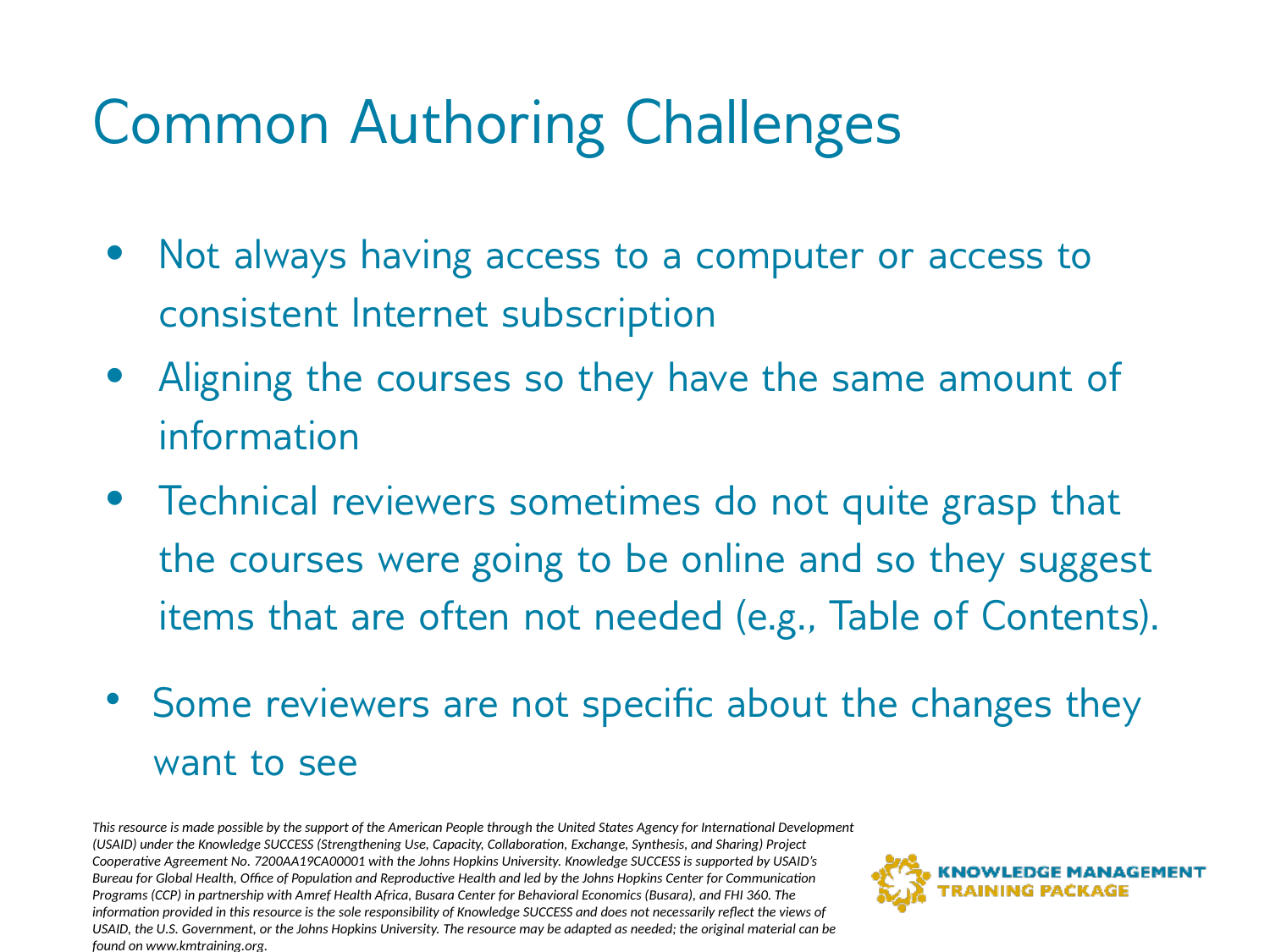

# Common Authoring Challenges
Not always having access to a computer or access to consistent Internet subscription
Aligning the courses so they have the same amount of information
Technical reviewers sometimes do not quite grasp that the courses were going to be online and so they suggest items that are often not needed (e.g., Table of Contents).
Some reviewers are not specific about the changes they want to see